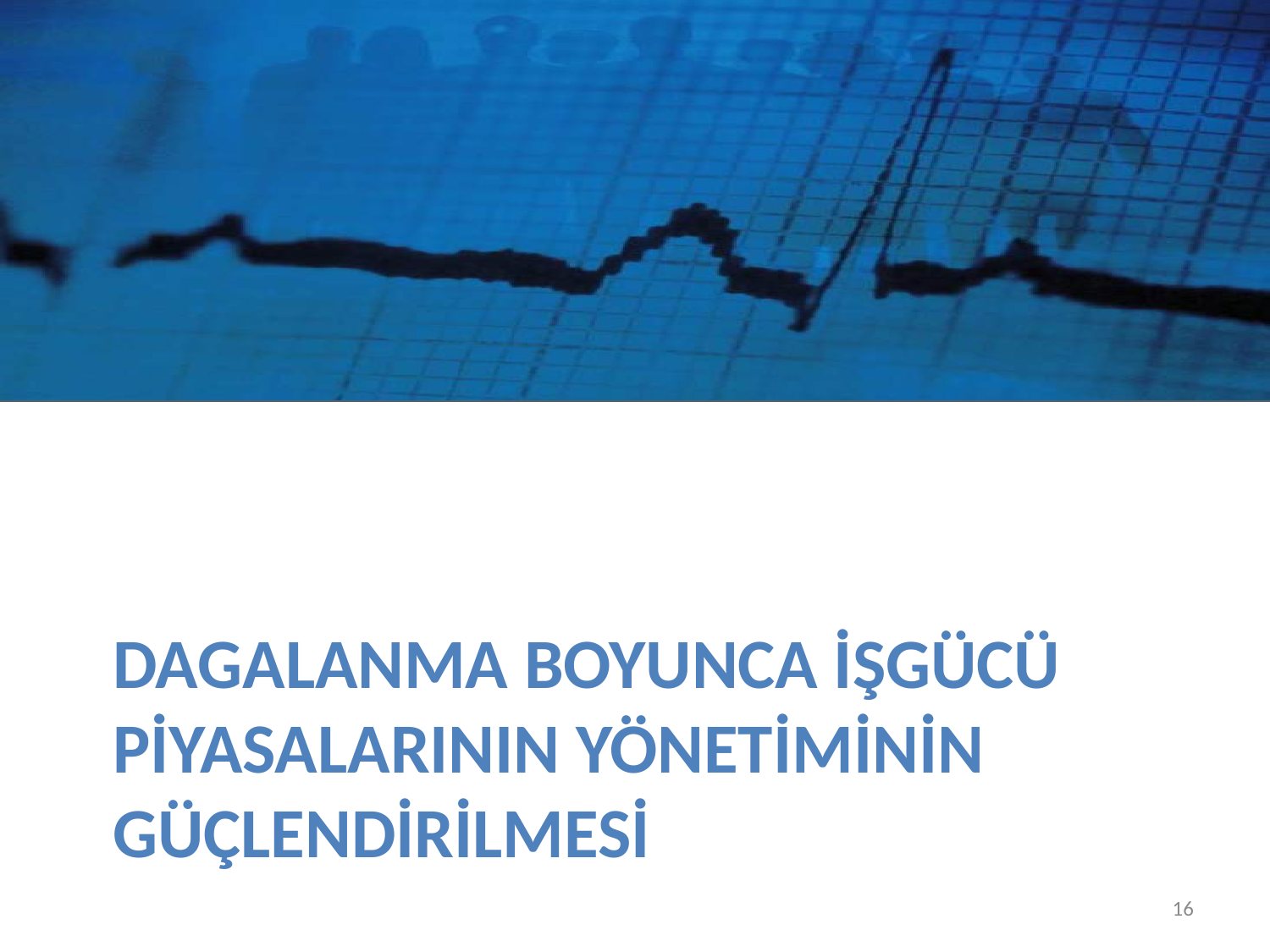

# DAGALANMA BOYUNCA İŞGÜCÜ PİYASALARININ YÖNETİMİNİN GÜÇLENDİRİLMESİ
16